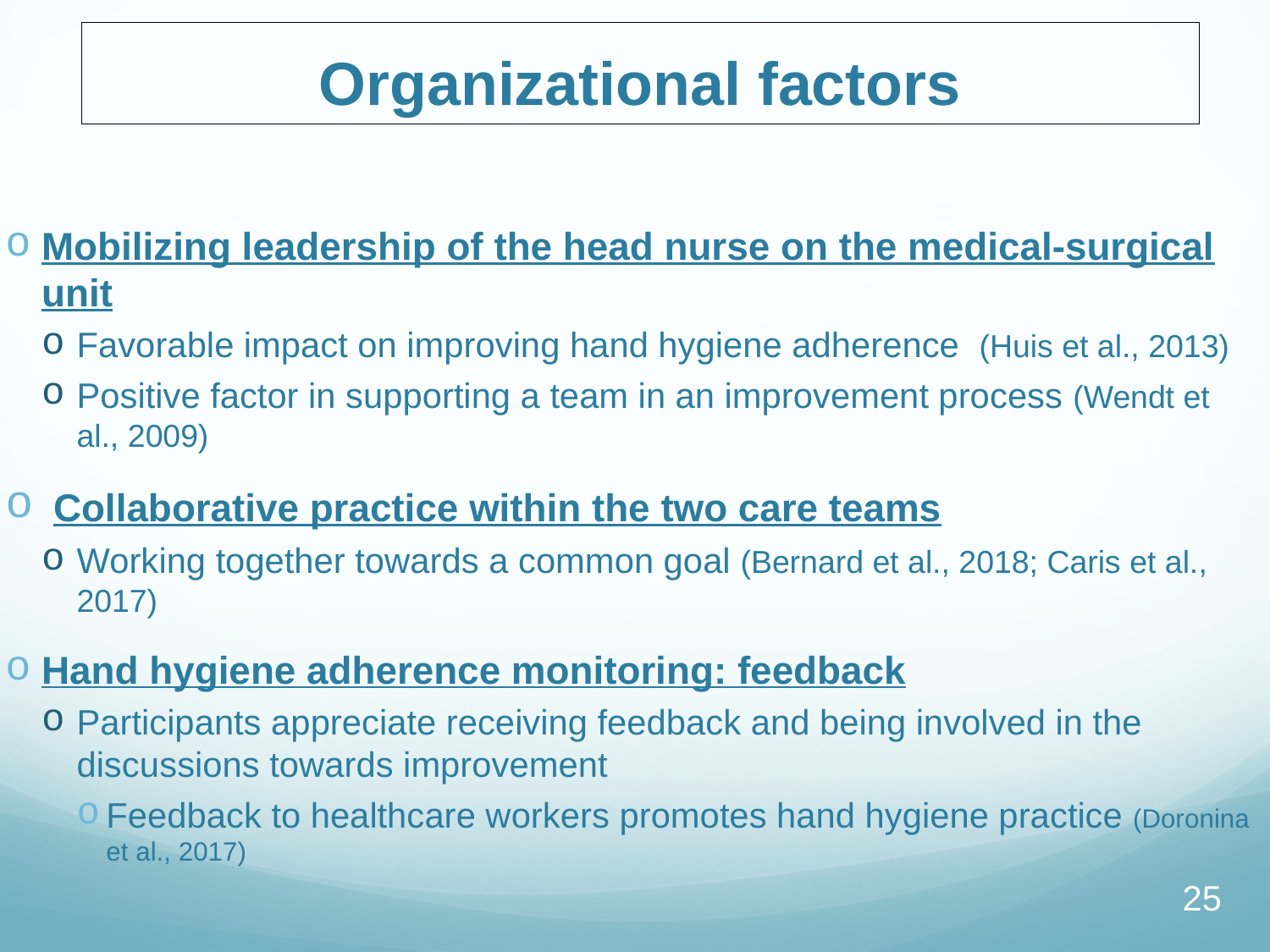

# Organizational factors
Mobilizing leadership of the head nurse on the medical-surgical unit
Favorable impact on improving hand hygiene adherence  (Huis et al., 2013)
Positive factor in supporting a team in an improvement process (Wendt et al., 2009)
 Collaborative practice within the two care teams
Working together towards a common goal (Bernard et al., 2018; Caris et al., 2017)
Hand hygiene adherence monitoring: feedback
Participants appreciate receiving feedback and being involved in the discussions towards improvement
Feedback to healthcare workers promotes hand hygiene practice (Doronina et al., 2017)

25